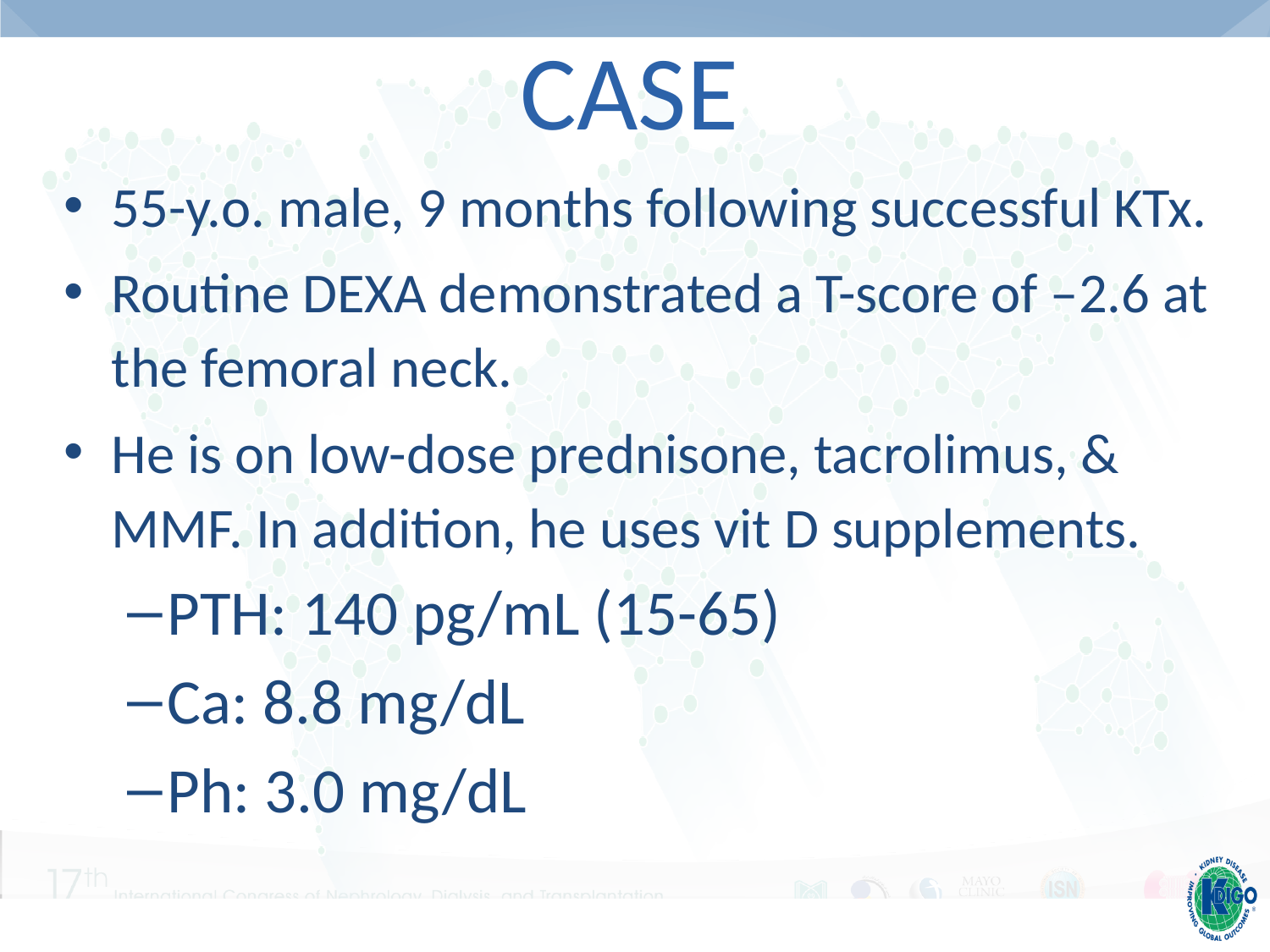

# Case
55-y.o. male, 9 months following successful KTx.
Routine DEXA demonstrated a T-score of –2.6 at the femoral neck.
He is on low-dose prednisone, tacrolimus, & MMF. In addition, he uses vit D supplements.
PTH: 140 pg/mL (15-65)
Ca: 8.8 mg/dL
Ph: 3.0 mg/dL